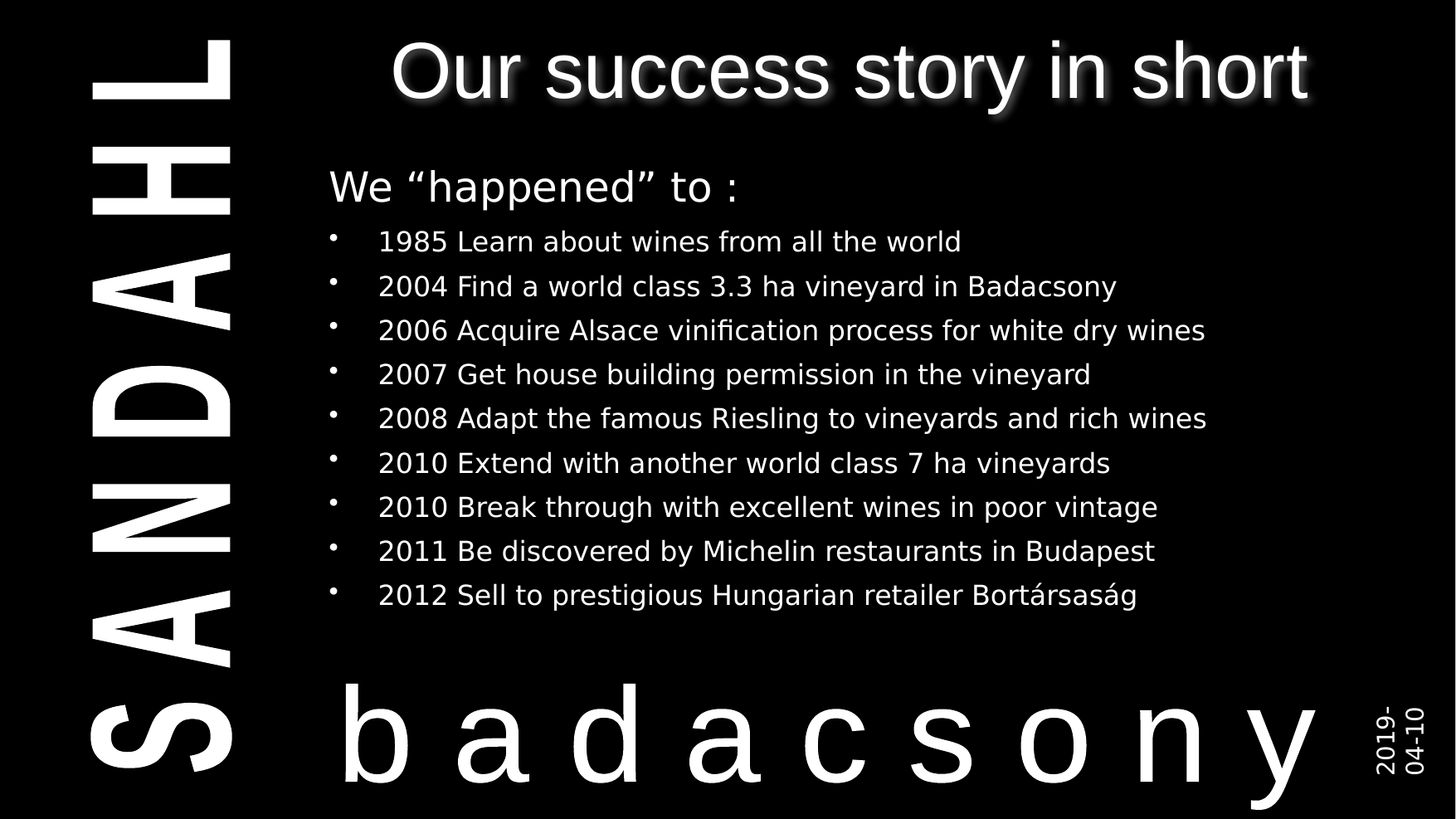

# Our success story in short
We “happened” to :
1985 Learn about wines from all the world
2004 Find a world class 3.3 ha vineyard in Badacsony
2006 Acquire Alsace vinification process for white dry wines
2007 Get house building permission in the vineyard
2008 Adapt the famous Riesling to vineyards and rich wines
2010 Extend with another world class 7 ha vineyards
2010 Break through with excellent wines in poor vintage
2011 Be discovered by Michelin restaurants in Budapest
2012 Sell to prestigious Hungarian retailer Bortársaság